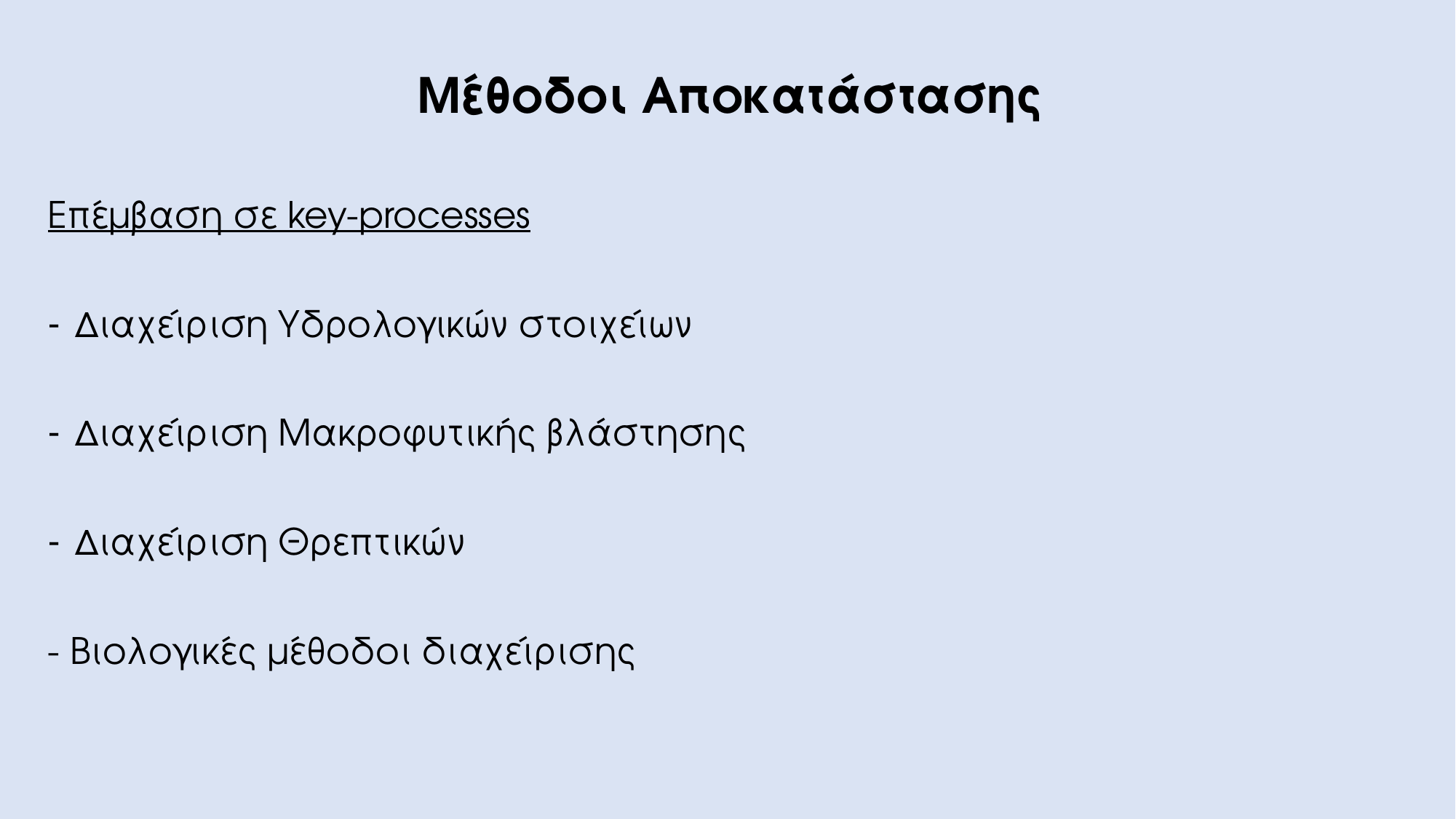

Μέθοδοι Αποκατάστασης

Επέμβαση σε key-processes

Διαχείριση Υδρολογικών στοιχείων

Διαχείριση Μακροφυτικής βλάστησης

Διαχείριση Θρεπτικών

- Βιολογικές μέθοδοι διαχείρισης